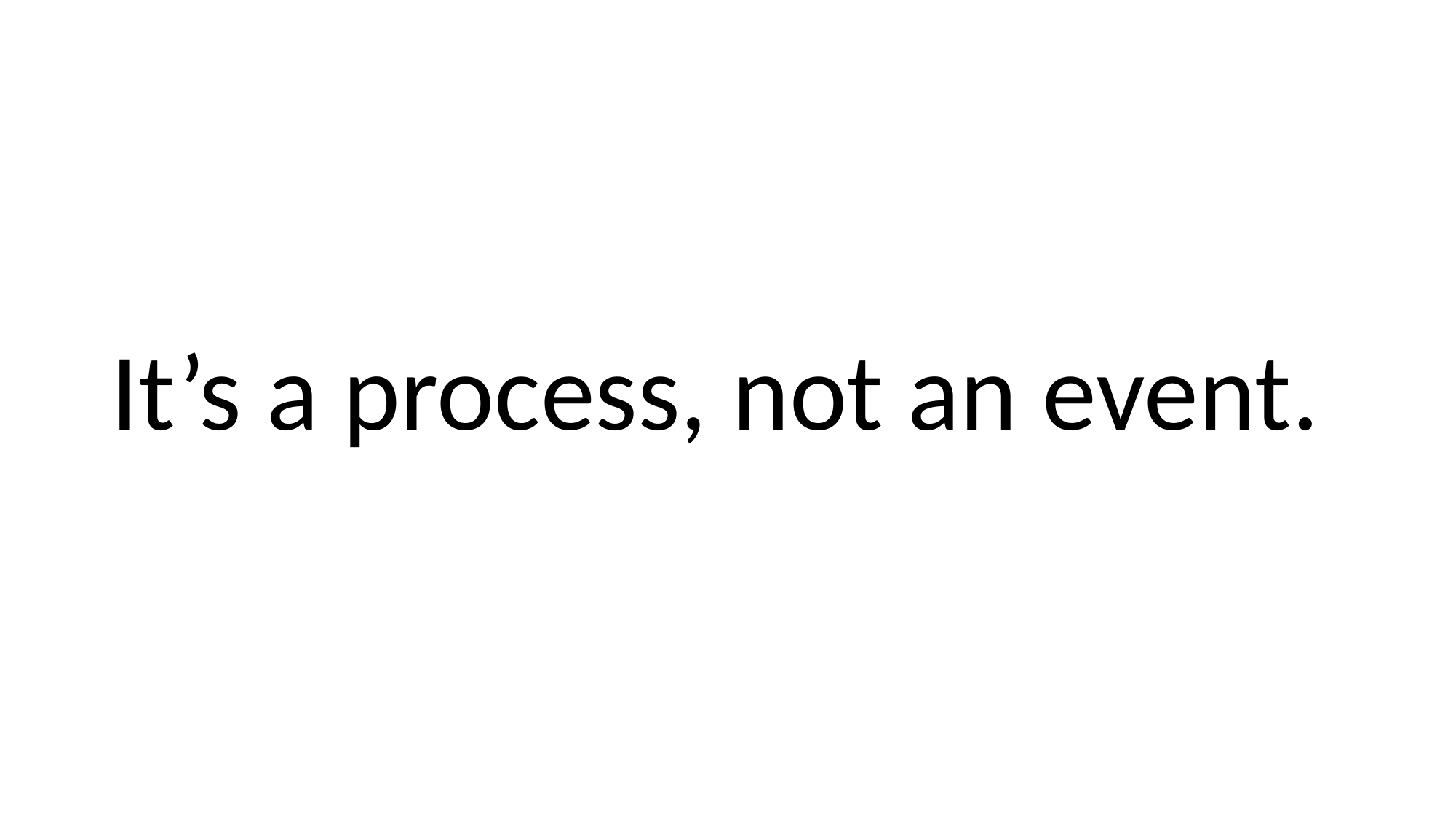

# It’s a process, not an event.